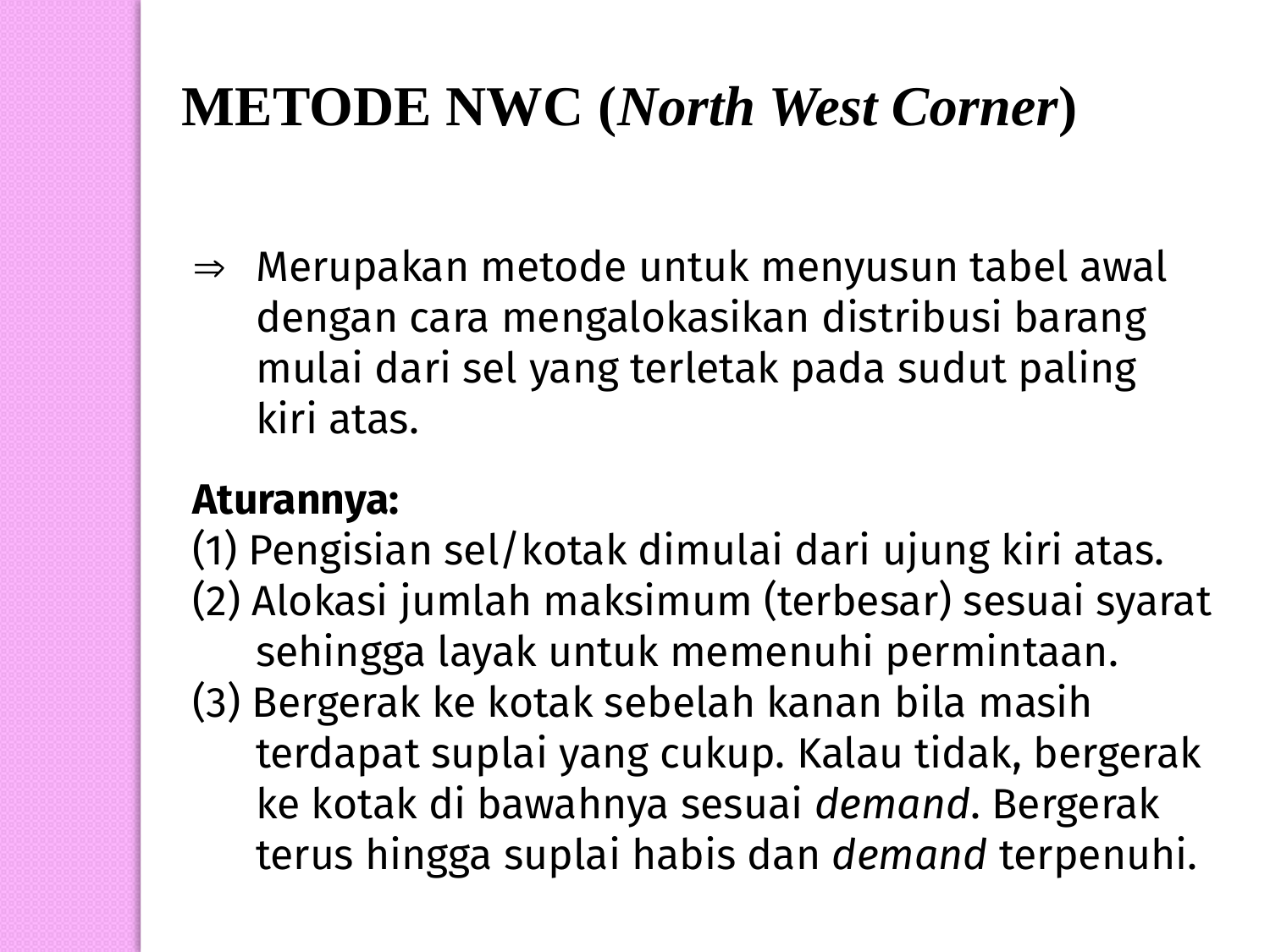

METODE NWC (North West Corner)
⇒	Merupakan metode untuk menyusun tabel awal dengan cara mengalokasikan distribusi barang mulai dari sel yang terletak pada sudut paling kiri atas.
Aturannya:
(1) Pengisian sel/kotak dimulai dari ujung kiri atas.
(2) Alokasi jumlah maksimum (terbesar) sesuai syarat sehingga layak untuk memenuhi permintaan.
(3) Bergerak ke kotak sebelah kanan bila masih terdapat suplai yang cukup. Kalau tidak, bergerak ke kotak di bawahnya sesuai demand. Bergerak terus hingga suplai habis dan demand terpenuhi.